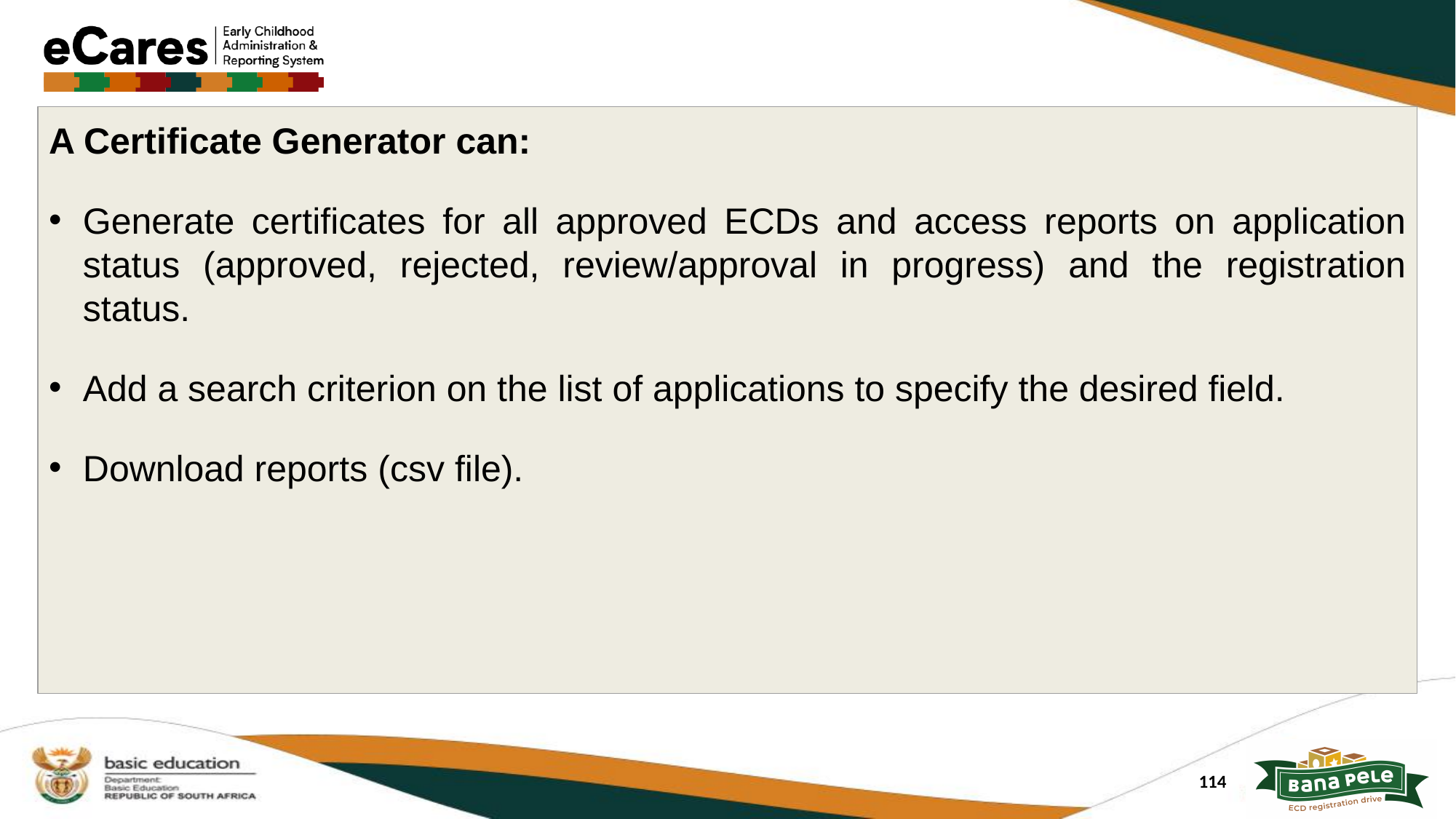

A Certificate Generator can:
Generate certificates for all approved ECDs and access reports on application status (approved, rejected, review/approval in progress) and the registration status.
Add a search criterion on the list of applications to specify the desired field.
Download reports (csv file).
114